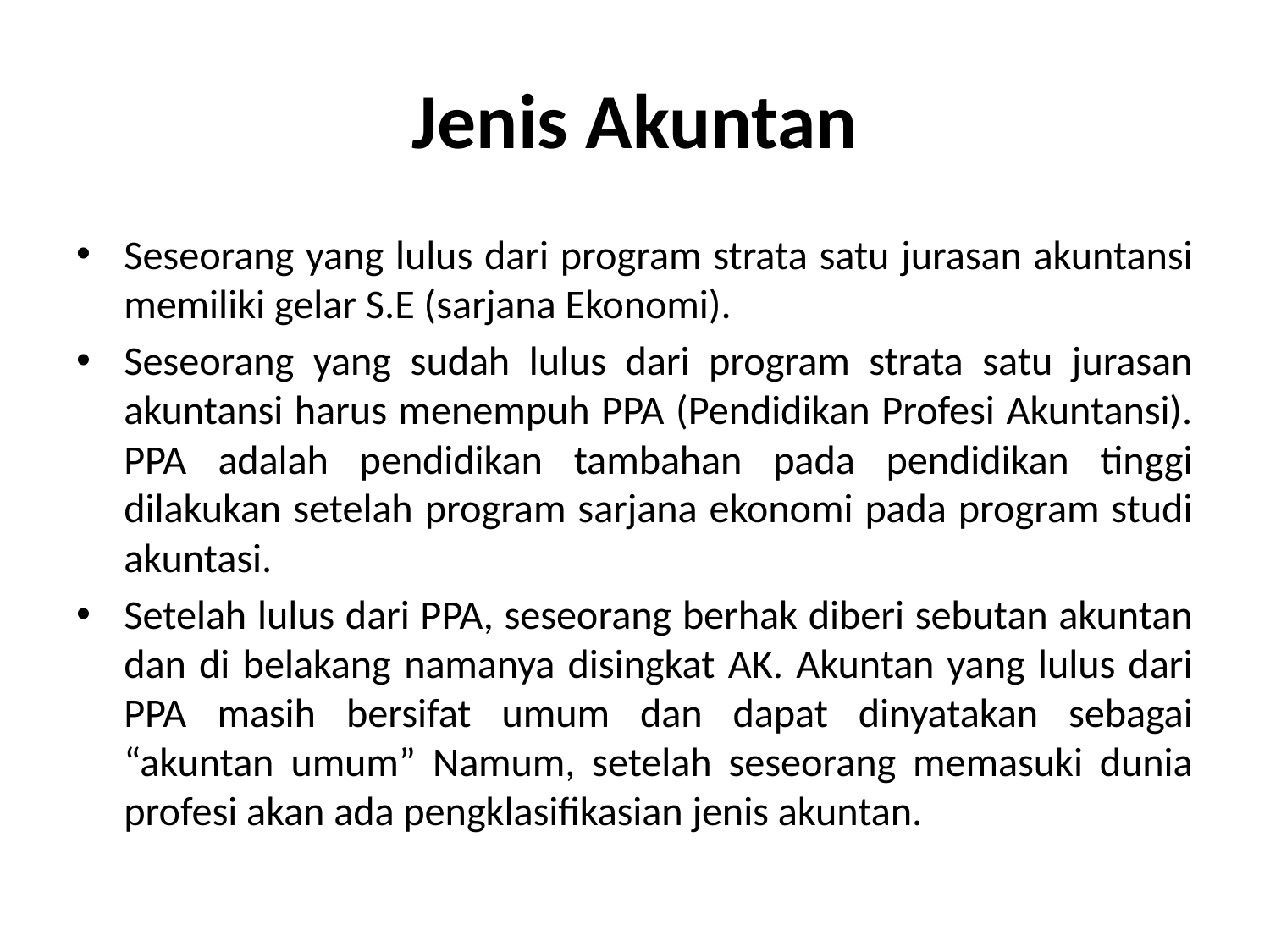

# Jenis Akuntan
Seseorang yang lulus dari program strata satu jurasan akuntansi memiliki gelar S.E (sarjana Ekonomi).
Seseorang yang sudah lulus dari program strata satu jurasan akuntansi harus menempuh PPA (Pendidikan Profesi Akuntansi). PPA adalah pendidikan tambahan pada pendidikan tinggi dilakukan setelah program sarjana ekonomi pada program studi akuntasi.
Setelah lulus dari PPA, seseorang berhak diberi sebutan akuntan dan di belakang namanya disingkat AK. Akuntan yang lulus dari PPA masih bersifat umum dan dapat dinyatakan sebagai “akuntan umum” Namum, setelah seseorang memasuki dunia profesi akan ada pengklasifikasian jenis akuntan.